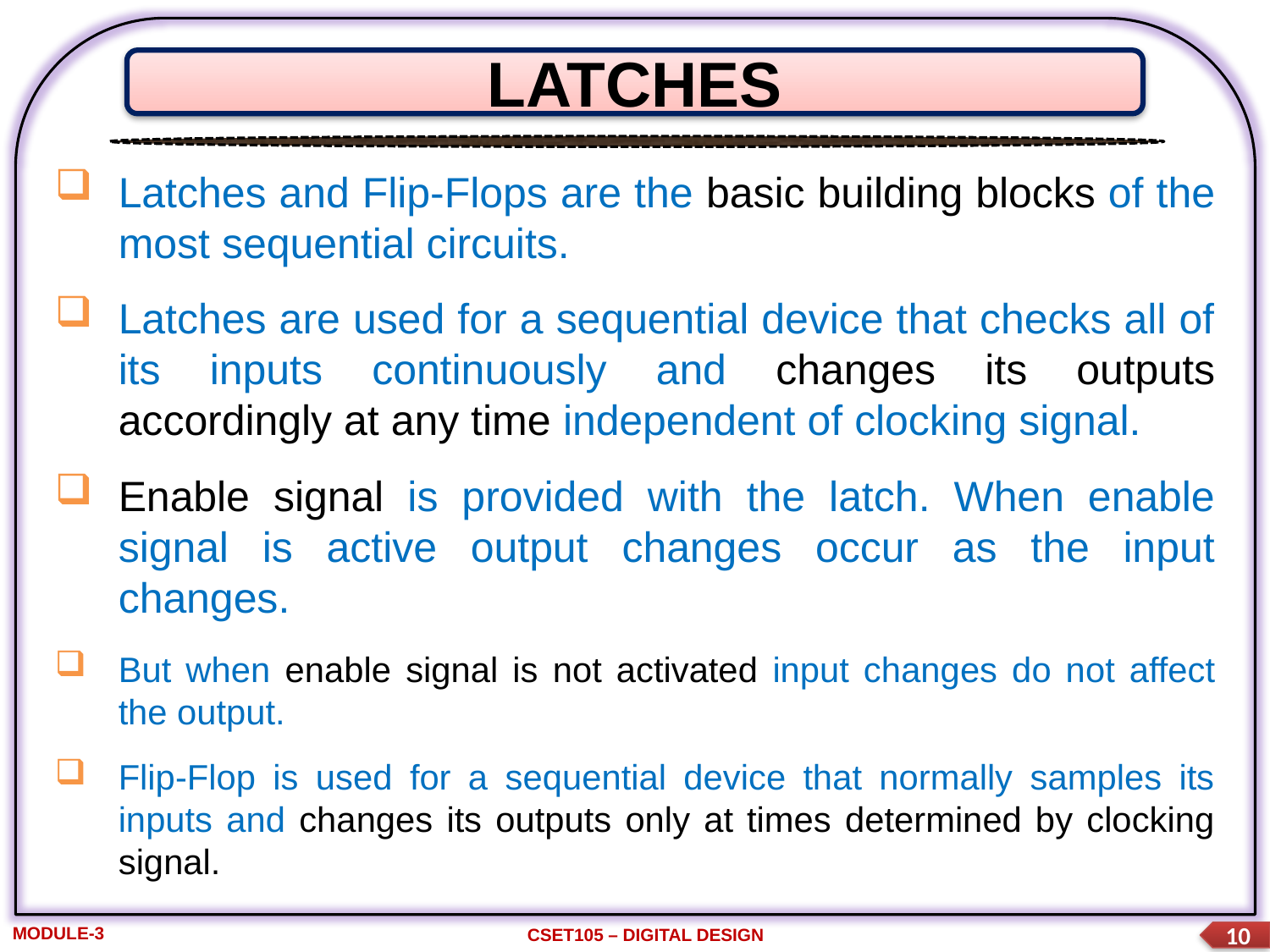

LATCHES

Latches and Flip-Flops are the basic building blocks of the most sequential circuits.

Latches are used for a sequential device that checks all of its inputs continuously and changes its outputs accordingly at any time independent of clocking signal.

Enable signal is provided with the latch. When enable signal is active output changes occur as the input changes.

But when enable signal is not activated input changes do not affect the output.

Flip-Flop is used for a sequential device that normally samples its inputs and changes its outputs only at times determined by clocking signal.
MODULE-3
CSET105 – DIGITAL DESIGN
10